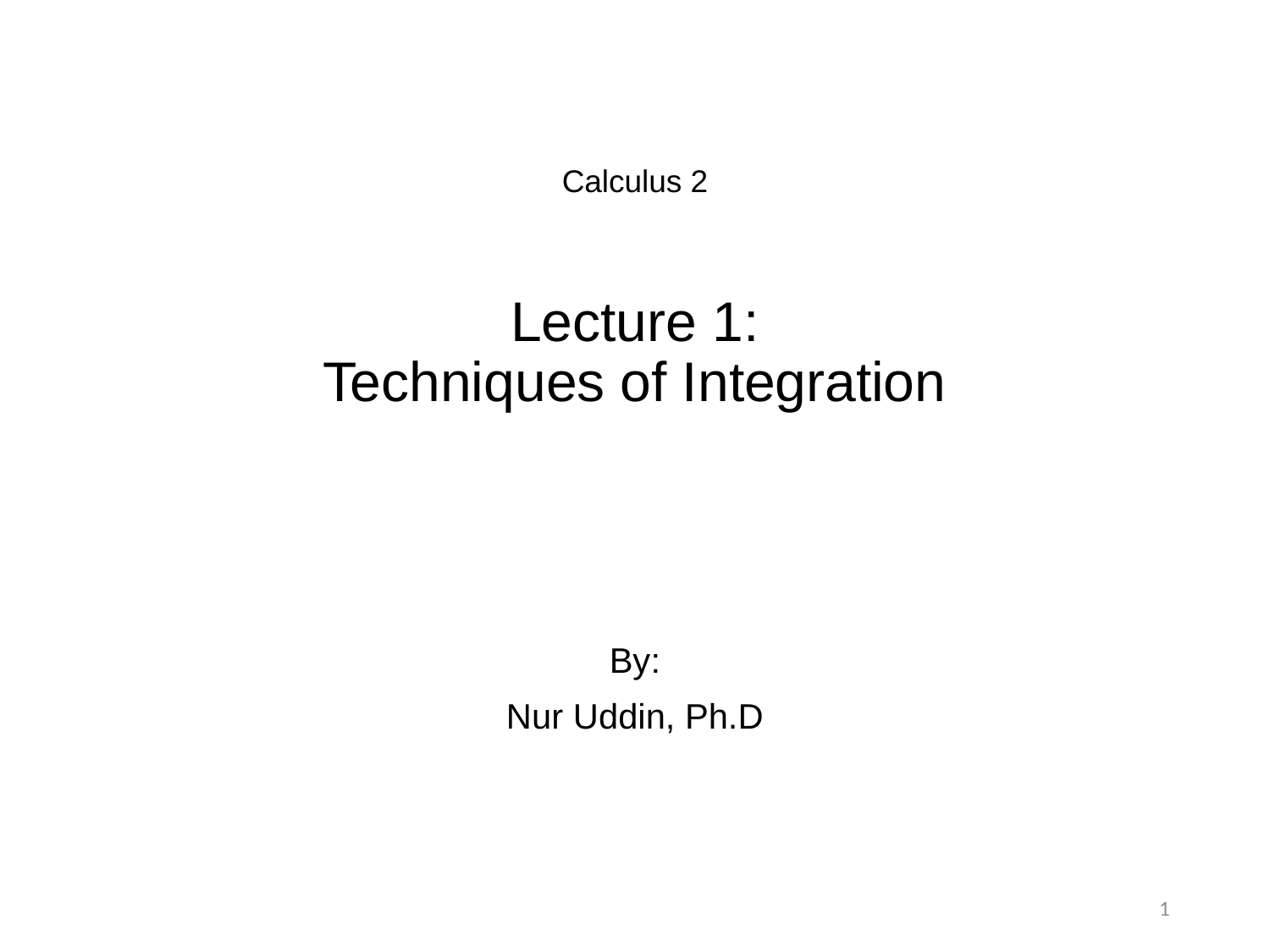

# Calculus 2 Lecture 1: Techniques of Integration

By:
Nur Uddin, Ph.D
1